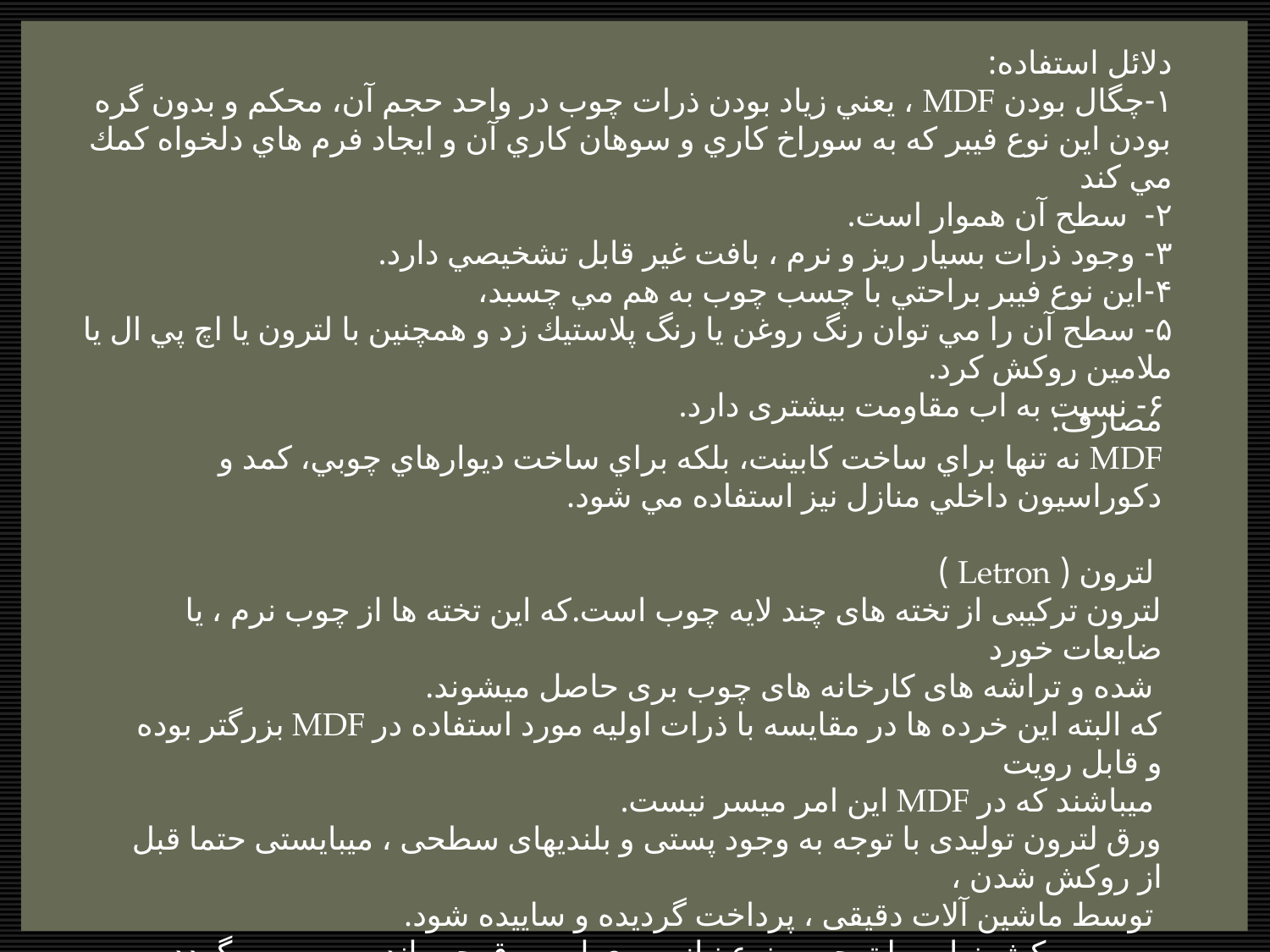

دلائل استفاده:
۱-چگال بودن MDF ، يعني زياد بودن ذرات چوب در واحد حجم آن، محكم و بدون گره بودن اين نوع فيبر كه به سوراخ كاري و سوهان كاري آن و ايجاد فرم هاي دلخواه كمك مي كند
۲-  سطح آن هموار است.
۳- وجود ذرات بسيار ريز و نرم ، بافت غير قابل تشخيصي دارد.
۴-اين نوع فيبر براحتي با چسب چوب به هم مي چسبد،
۵- سطح آن را مي توان رنگ روغن يا رنگ پلاستيك زد و همچنين با لترون يا اچ پي ال يا ملامين روكش كرد.
 ۶- نسبت به اب مقاومت بيشتری دارد.
مصارف:
MDF نه تنها براي ساخت كابينت، بلكه براي ساخت ديوارهاي چوبي، كمد و دكوراسيون داخلي منازل نيز استفاده مي شود.

 لترون ( Letron )
لترون ترکیبی از تخته های چند لایه چوب است.که این تخته ها از چوب نرم ، یا ضایعات خورد
 شده و تراشه های کارخانه های چوب بری حاصل میشوند.
که البته این خرده ها در مقایسه با ذرات اولیه مورد استفاده در MDF بزرگتر بوده و قابل رویت
 میباشند که در MDF این امر میسر نیست.
ورق لترون تولیدی با توجه به وجود پستی و بلندیهای سطحی ، میبایستی حتما قبل از روکش شدن ،
 توسط ماشین آلات دقیقی ، پرداخت گردیده و ساییده شود.
سپس روکش نهایی با توجه به نوع نیاز ، روی این ورق چسبانده و پرس میگردد.